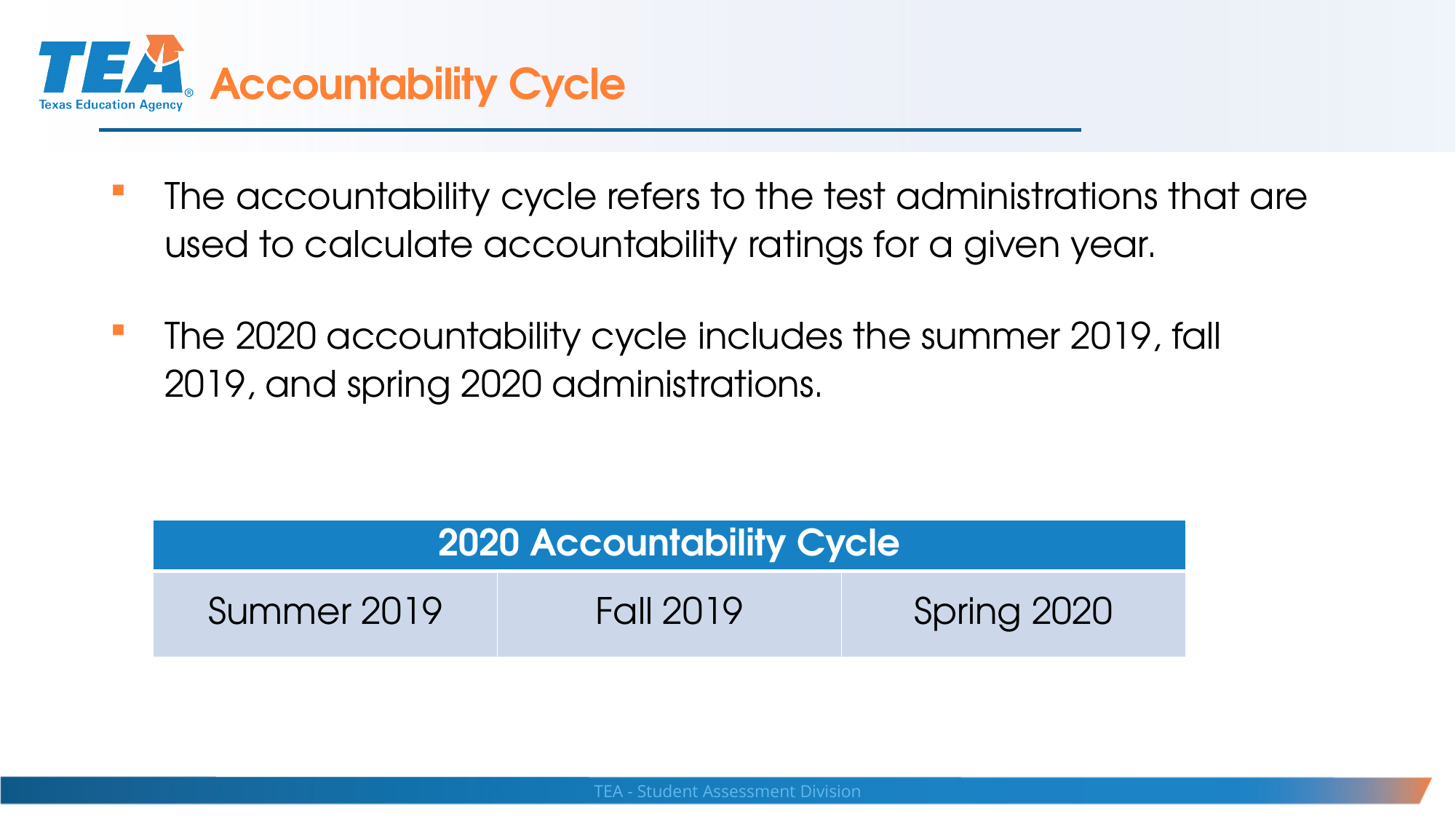

Accountability Cycle

The accountability cycle refers to the test administrations that are used to calculate accountability ratings for a given year.
The 2020 accountability cycle includes the summer 2019, fall 2019, and spring 2020 administrations.

| 2020 Accountability Cycle |  |  |
| --- | --- | --- |
| Summer 2019 | Fall 2019 | Spring 2020 |
TEA - Student Assessment Division